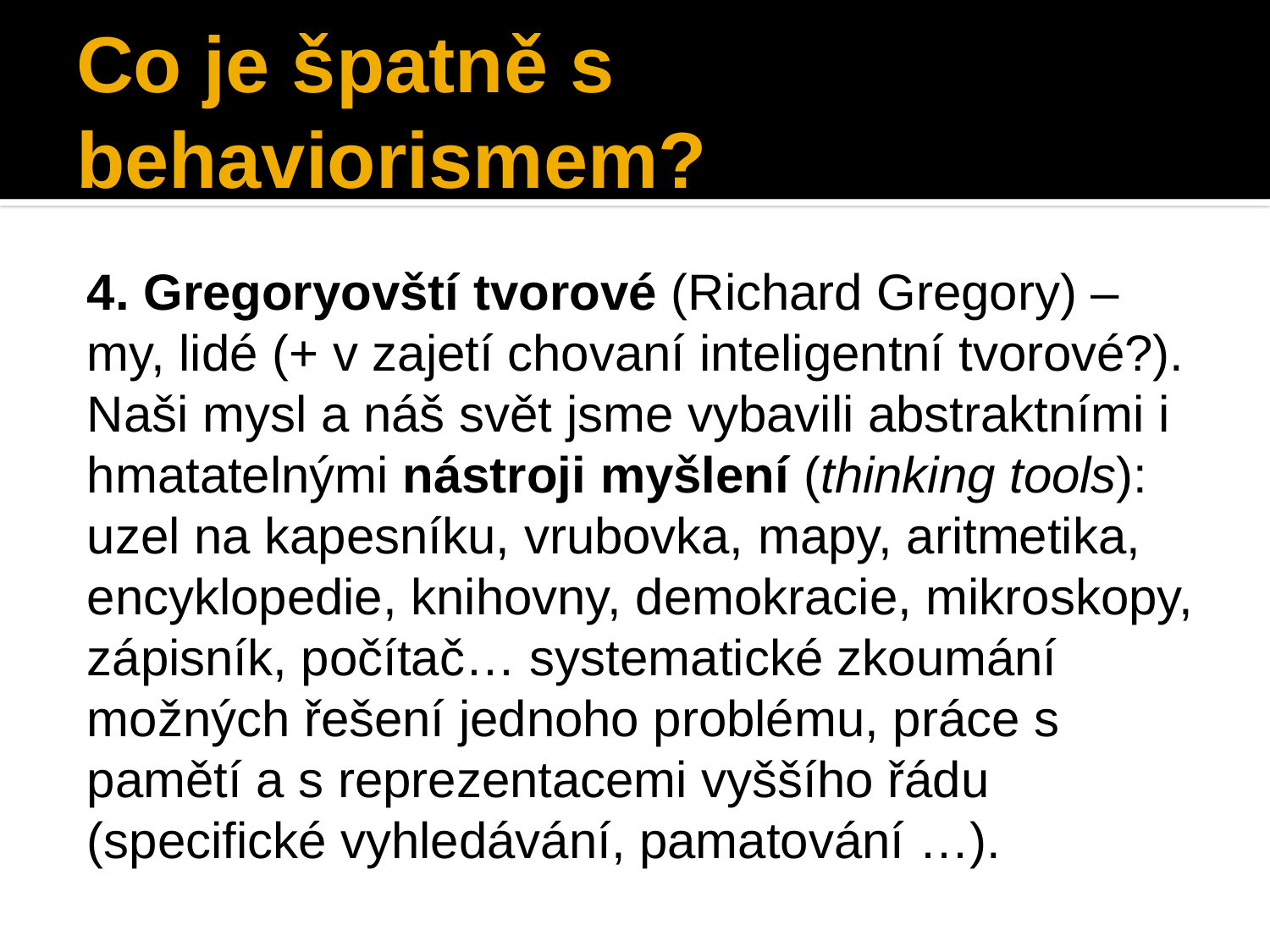

# Co je špatně s behaviorismem?
4. Gregoryovští tvorové (Richard Gregory) – my, lidé (+ v zajetí chovaní inteligentní tvorové?).
Naši mysl a náš svět jsme vybavili abstraktními i hmatatelnými nástroji myšlení (thinking tools): uzel na kapesníku, vrubovka, mapy, aritmetika, encyklopedie, knihovny, demokracie, mikroskopy, zápisník, počítač… systematické zkoumání možných řešení jednoho problému, práce s pamětí a s reprezentacemi vyššího řádu (specifické vyhledávání, pamatování …).